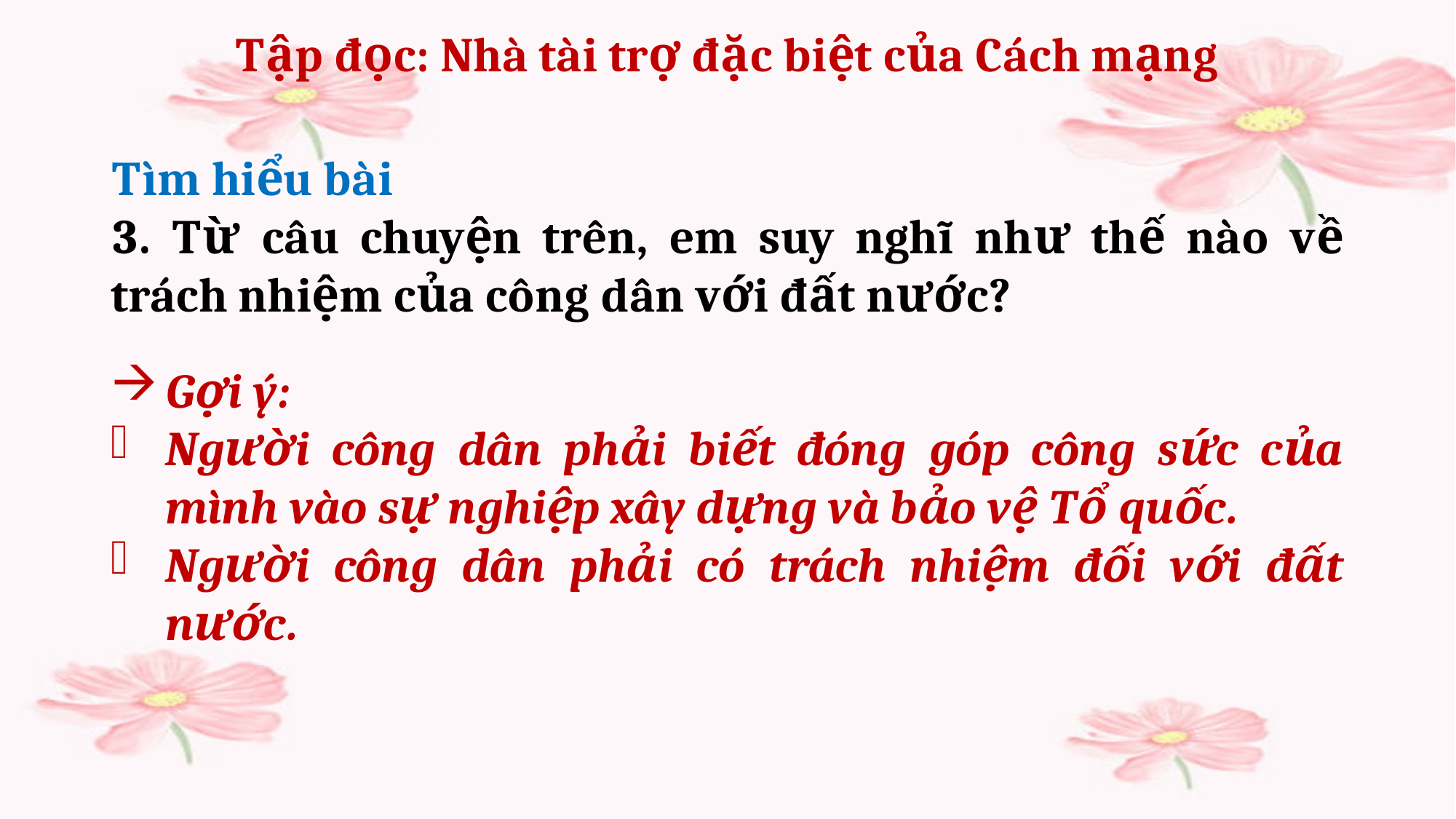

Tập đọc: Nhà tài trợ đặc biệt của Cách mạng
Tìm hiểu bài
3. Từ câu chuyện trên, em suy nghĩ như thế nào về trách nhiệm của công dân với đất nước?
Gợi ý:
Người công dân phải biết đóng góp công sức của mình vào sự nghiệp xây dựng và bảo vệ Tổ quốc.
Người công dân phải có trách nhiệm đối với đất nước.